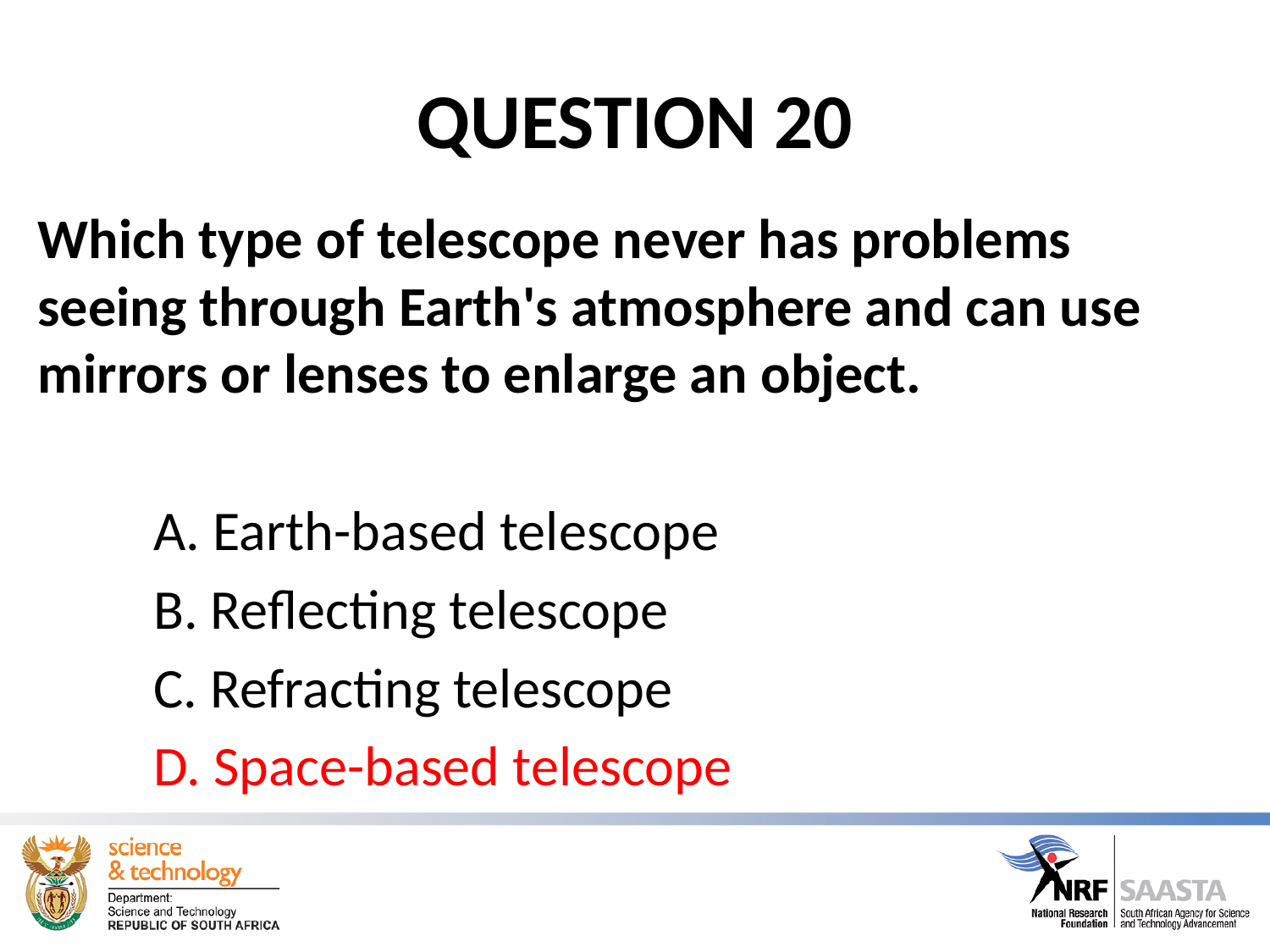

# QUESTION 20
Which type of telescope never has problems seeing through Earth's atmosphere and can use mirrors or lenses to enlarge an object.

	A. Earth-based telescope
	B. Reflecting telescope
	C. Refracting telescope
	D. Space-based telescope